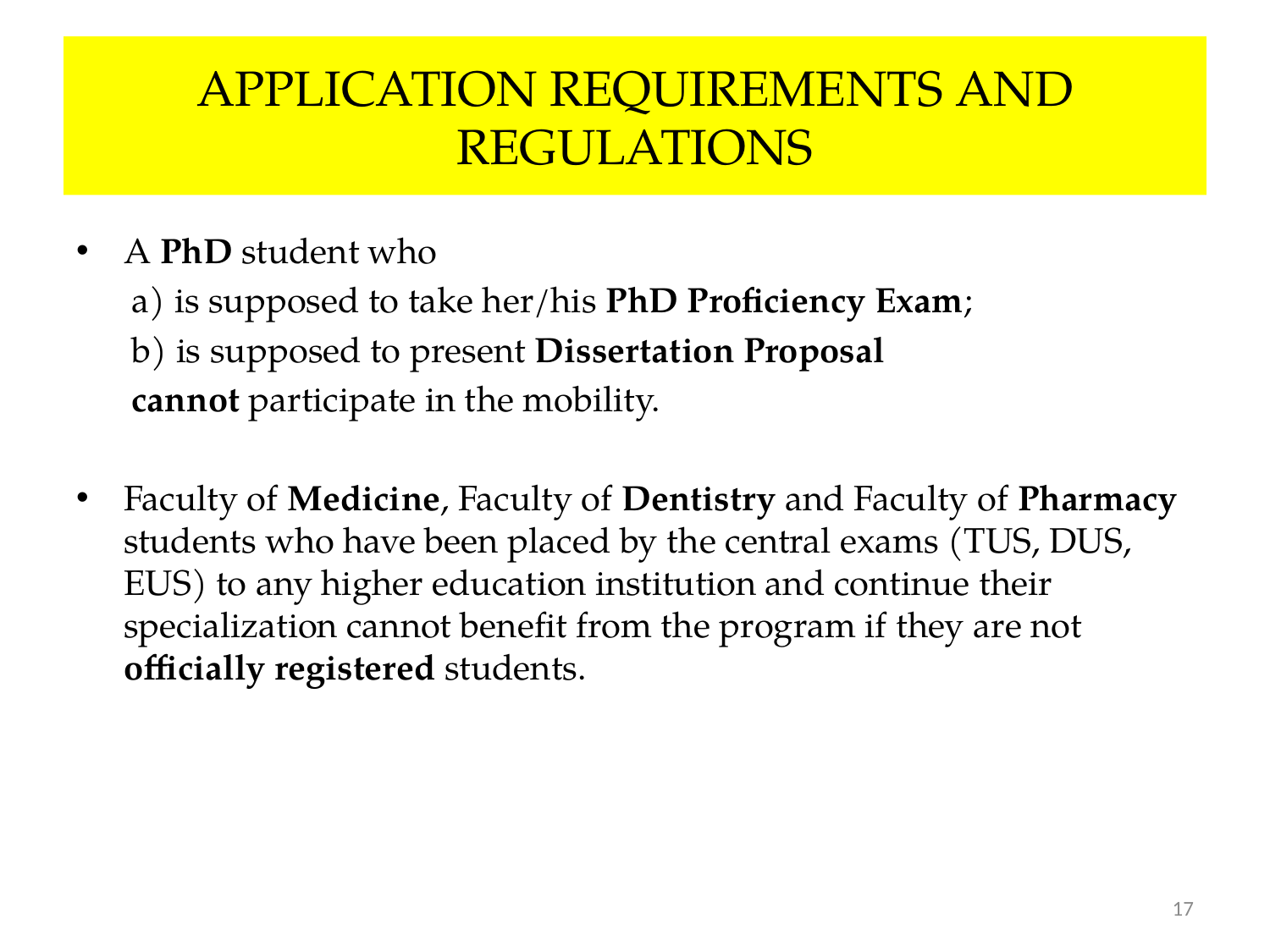

# APPLICATION REQUIREMENTS AND REGULATIONS
A PhD student who
a) is supposed to take her/his PhD Proficiency Exam;
b) is supposed to present Dissertation Proposal
cannot participate in the mobility.

Faculty of Medicine, Faculty of Dentistry and Faculty of Pharmacy students who have been placed by the central exams (TUS, DUS, EUS) to any higher education institution and continue their specialization cannot benefit from the program if they are not officially registered students.
17